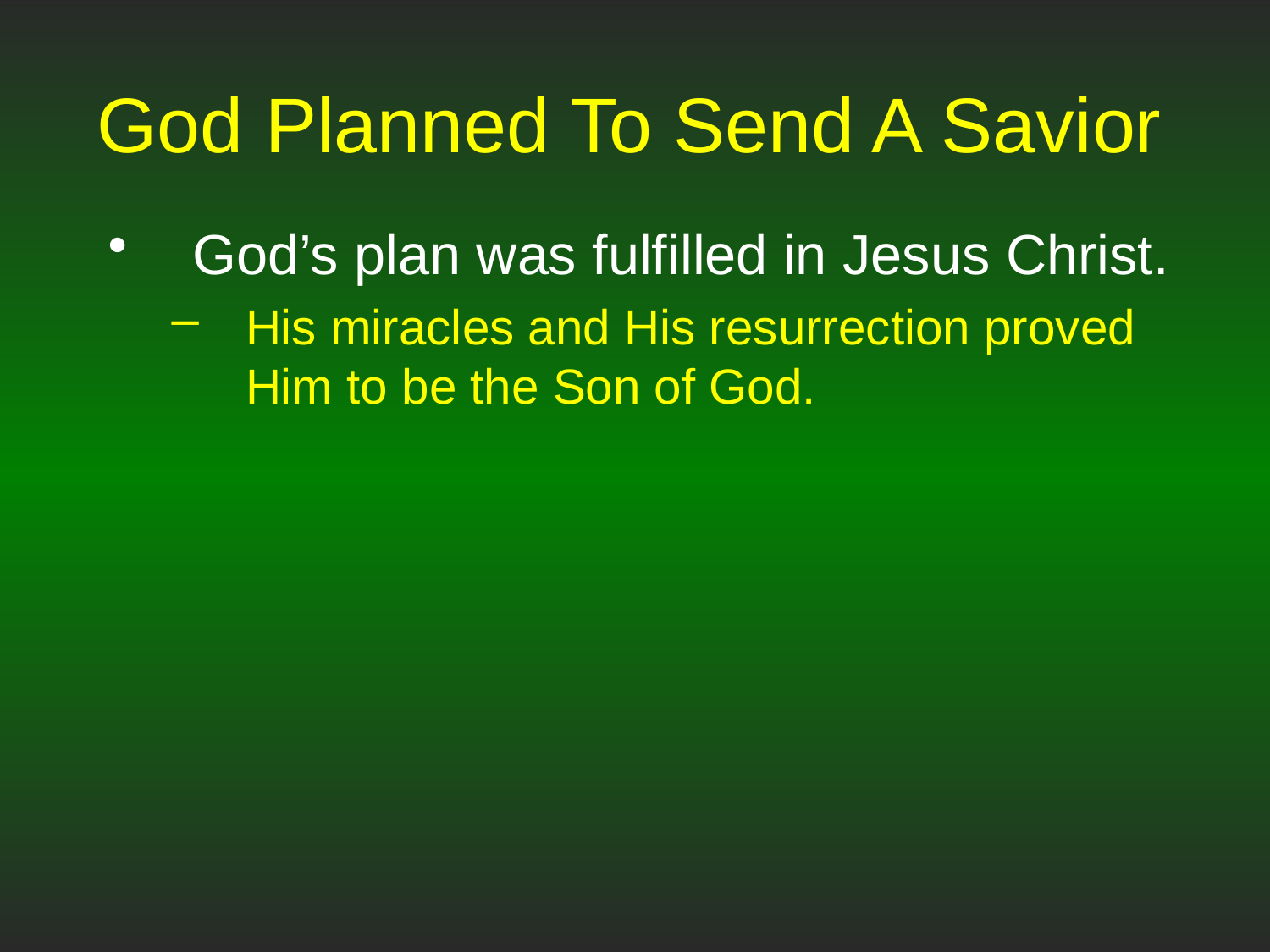

# God Planned To Send A Savior
God’s plan was fulfilled in Jesus Christ.
His miracles and His resurrection proved Him to be the Son of God.